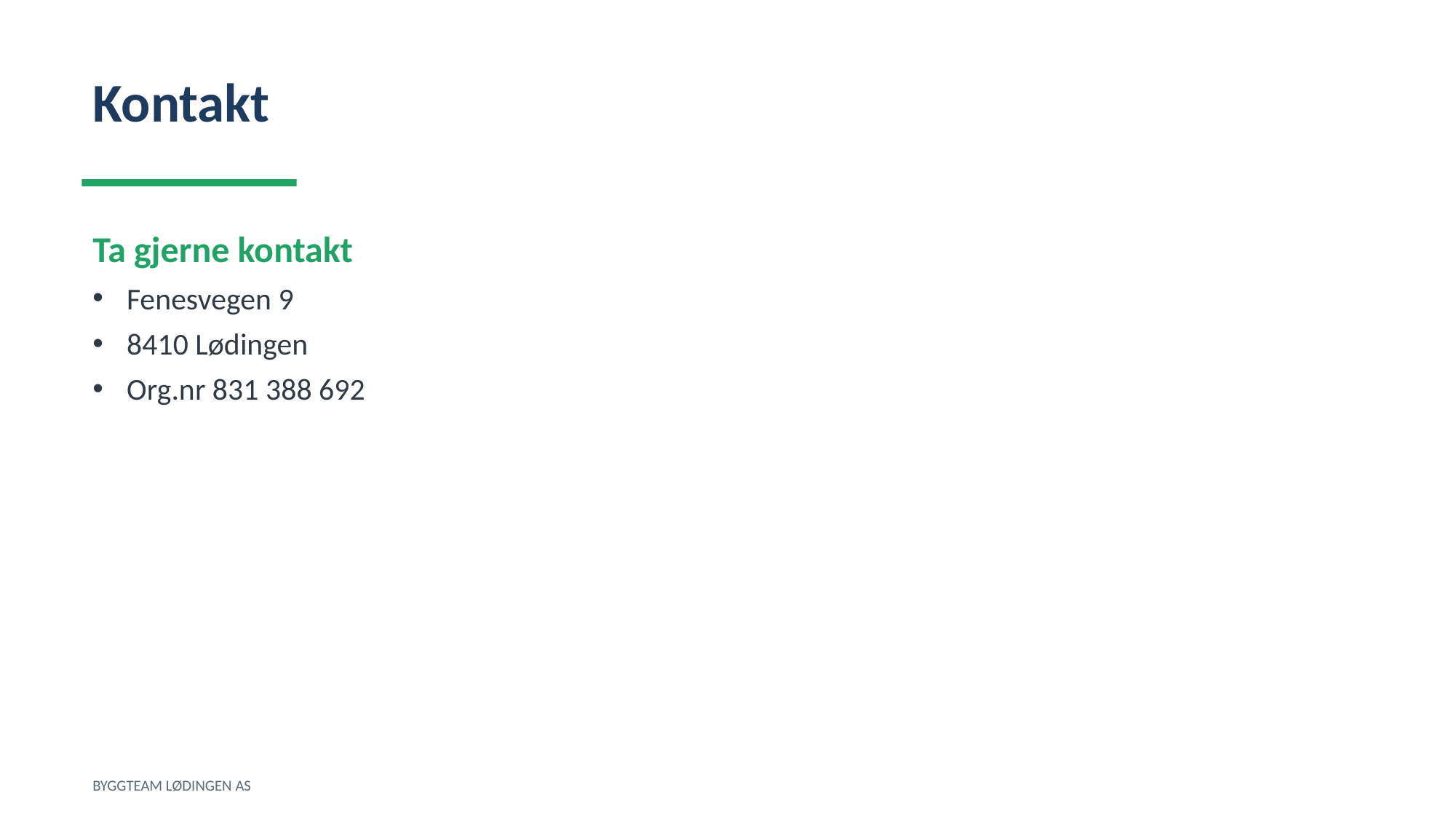

Kontakt

Ta gjerne kontakt
Fenesvegen 9
8410 Lødingen
Org.nr 831 388 692
BYGGTEAM LØDINGEN AS